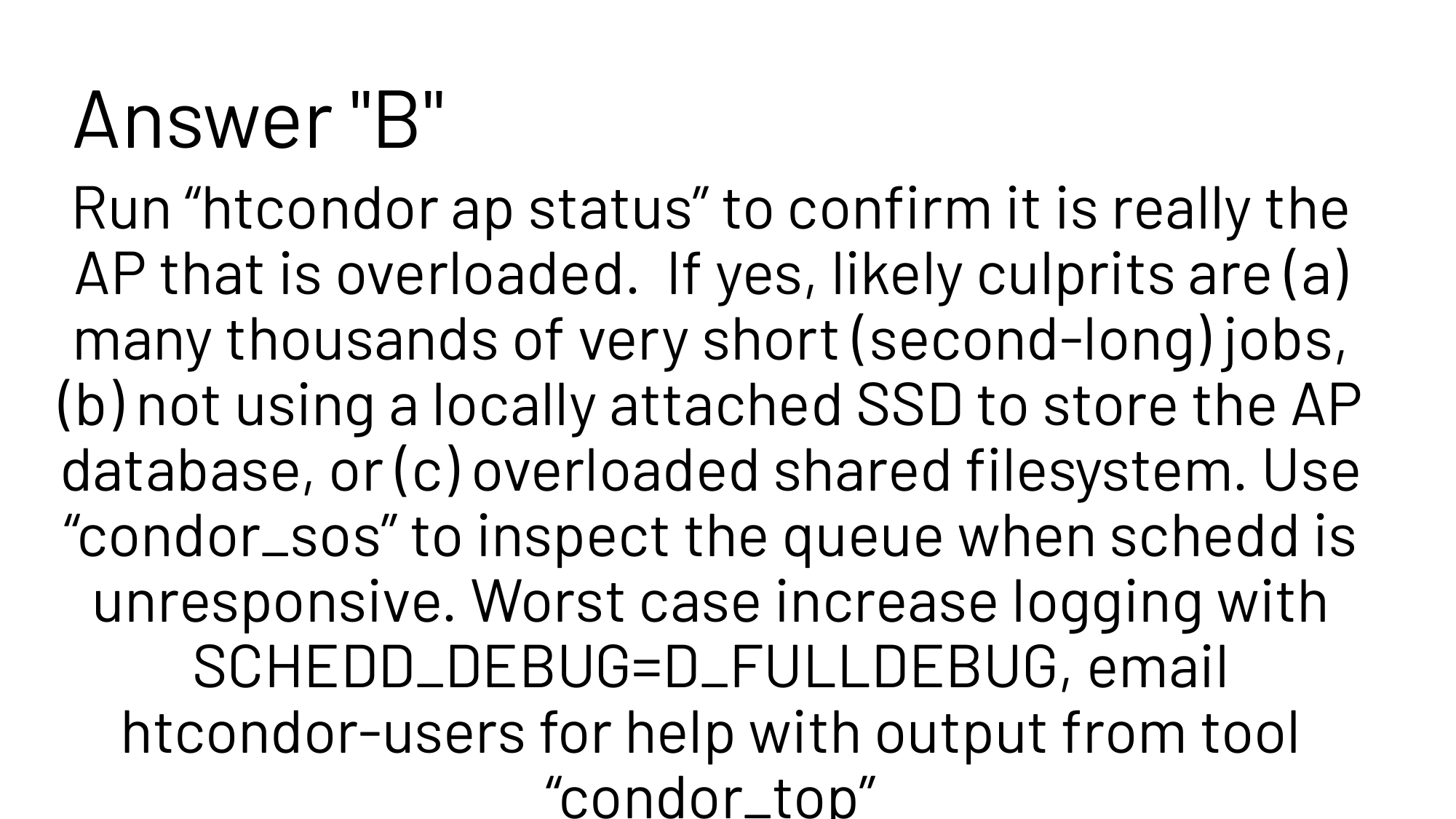

# Answer "B"
Run “htcondor ap status” to confirm it is really the AP that is overloaded.  If yes, likely culprits are (a) many thousands of very short (second-long) jobs, (b) not using a locally attached SSD to store the AP database, or (c) overloaded shared filesystem. Use “condor_sos” to inspect the queue when schedd is unresponsive. Worst case increase logging with SCHEDD_DEBUG=D_FULLDEBUG, email htcondor-users for help with output from tool “condor_top”